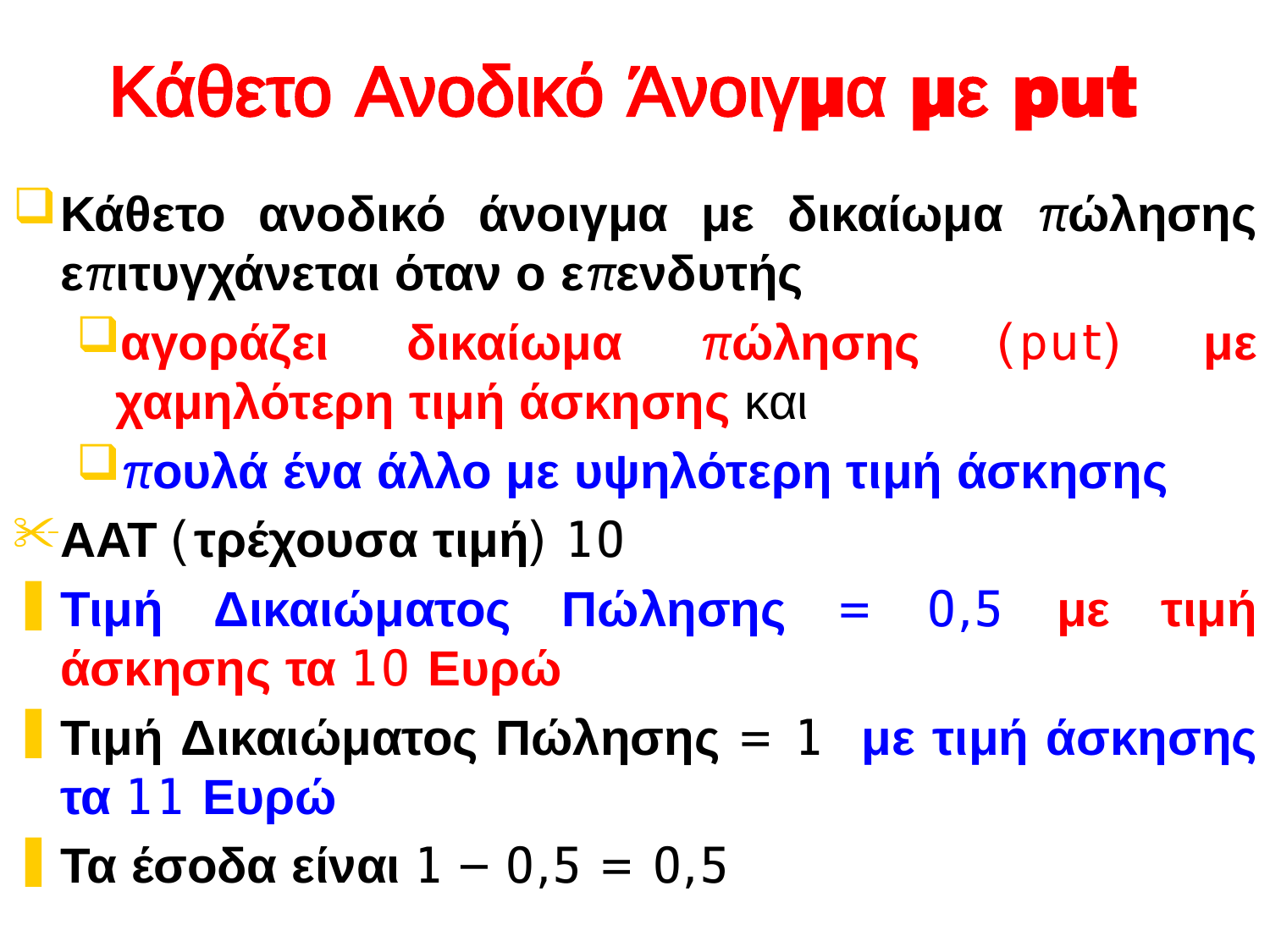

# Κάθετο Ανοδικό Άνοιγμα με put
Κάθετο ανοδικό άνοιγμα με δικαίωμα πώλησης επιτυγχάνεται όταν ο επενδυτής
αγοράζει δικαίωμα πώλησης (put) με χαμηλότερη τιμή άσκησης και
πουλά ένα άλλο με υψηλότερη τιμή άσκησης
ΑΑΤ (τρέχουσα τιμή) 10
Τιμή Δικαιώματος Πώλησης = 0,5 με τιμή άσκησης τα 10 Ευρώ
Τιμή Δικαιώματος Πώλησης = 1  με τιμή άσκησης τα 11 Ευρώ
Τα έσοδα είναι 1 – 0,5 = 0,5